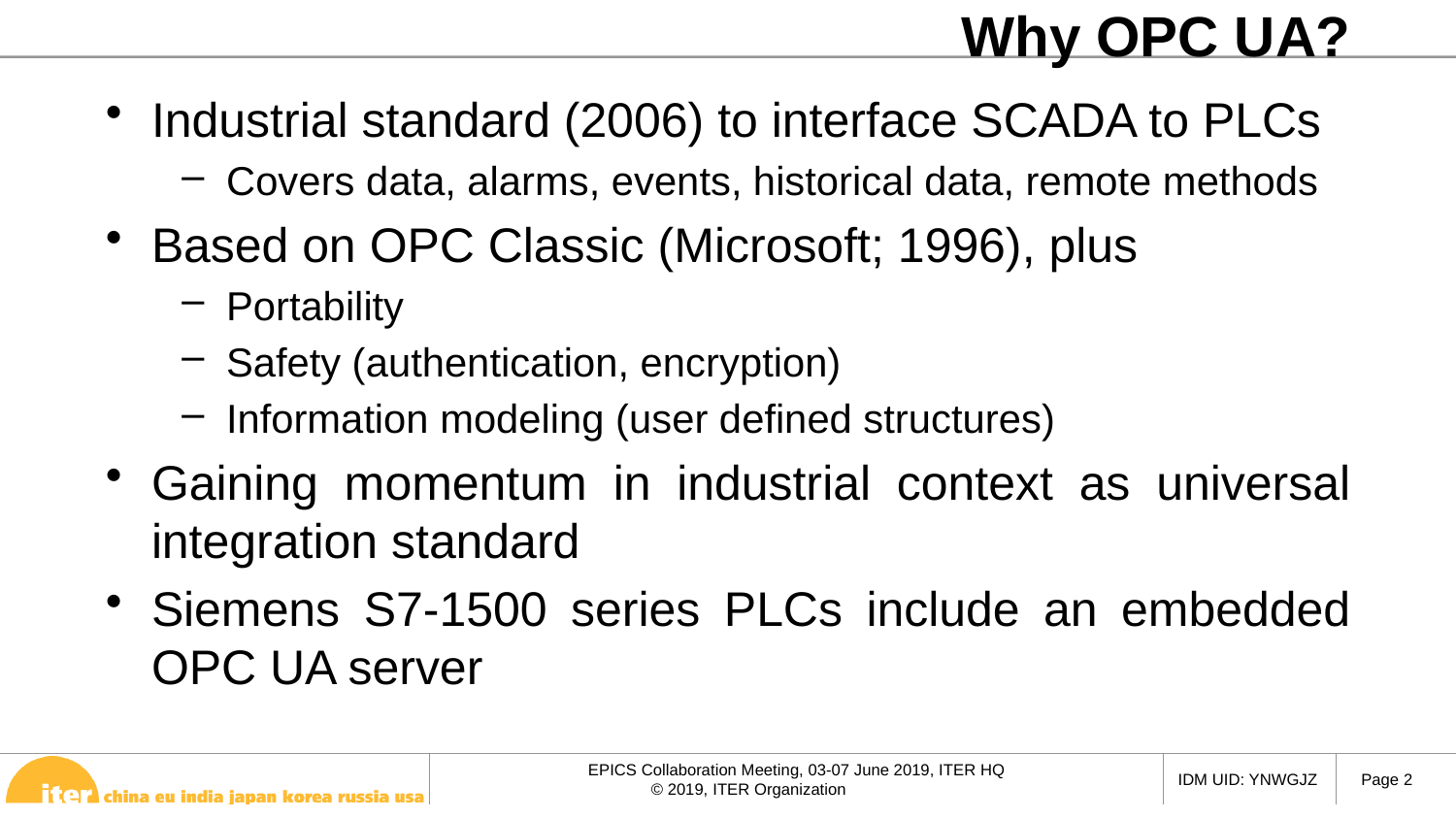

# Why OPC UA?
Industrial standard (2006) to interface SCADA to PLCs
Covers data, alarms, events, historical data, remote methods
Based on OPC Classic (Microsoft; 1996), plus
Portability
Safety (authentication, encryption)
Information modeling (user defined structures)
Gaining momentum in industrial context as universal integration standard
Siemens S7-1500 series PLCs include an embedded OPC UA server